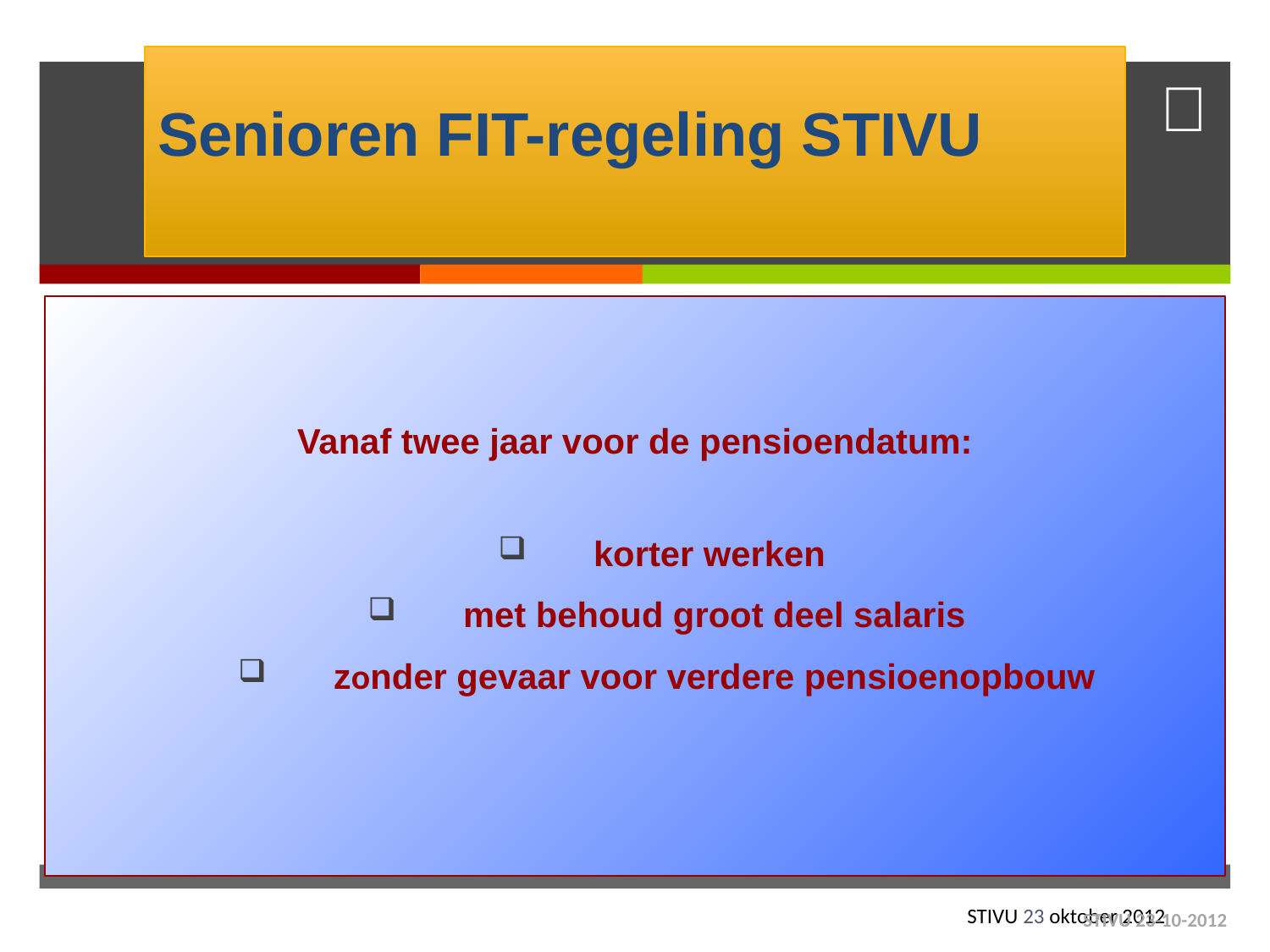

# Senioren FIT-regeling STIVU

Vanaf twee jaar voor de pensioendatum:

korter werken
met behoud groot deel salaris
zonder gevaar voor verdere pensioenopbouw
STIVU 23-10-2012
STIVU 23 oktober 2012